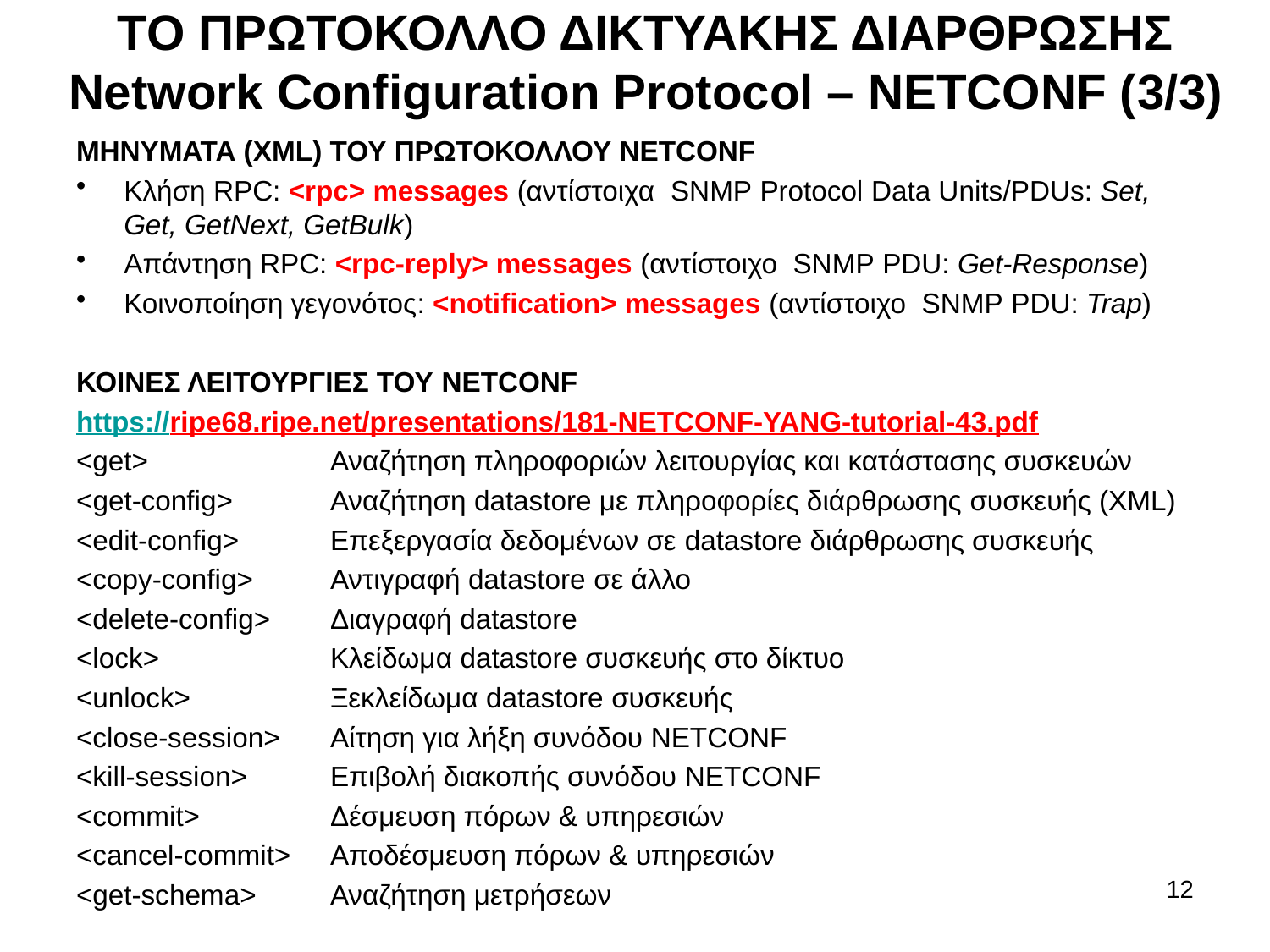

# ΤΟ ΠΡΩΤΟΚΟΛΛΟ ΔΙΚΤΥΑΚΗΣ ΔΙΑΡΘΡΩΣΗΣ Network Configuration Protocol – NETCONF (3/3)
ΜΗΝΥΜΑΤΑ (XML) ΤΟΥ ΠΡΩΤΟΚΟΛΛΟΥ NETCONF
Κλήση RPC: <rpc> messages (αντίστοιχα  SNMP Protocol Data Units/PDUs: Set, Get, GetNext, GetBulk)
Απάντηση RPC: <rpc-reply> messages (αντίστοιχο  SNMP PDU: Get-Response)
Κοινοποίηση γεγονότος: <notification> messages (αντίστοιχο  SNMP PDU: Trap)

ΚΟΙΝΕΣ ΛΕΙΤΟΥΡΓΙΕΣ ΤΟΥ NETCONF
https://ripe68.ripe.net/presentations/181-NETCONF-YANG-tutorial-43.pdf
<get>		Αναζήτηση πληροφοριών λειτουργίας και κατάστασης συσκευών
<get-config>	Αναζήτηση datastore με πληροφορίες διάρθρωσης συσκευής (XML)
<edit-config>	Επεξεργασία δεδομένων σε datastore διάρθρωσης συσκευής
<copy-config>	Αντιγραφή datastore σε άλλο
<delete-config>	Διαγραφή datastore
<lock>		Κλείδωμα datastore συσκευής στο δίκτυο
<unlock>		Ξεκλείδωμα datastore συσκευής
<close-session>	Αίτηση για λήξη συνόδου NETCONF
<kill-session>	Επιβολή διακοπής συνόδου NETCONF
<commit>		Δέσμευση πόρων & υπηρεσιών
<cancel-commit>	Αποδέσμευση πόρων & υπηρεσιών
<get-schema>	Αναζήτηση μετρήσεων

"
12